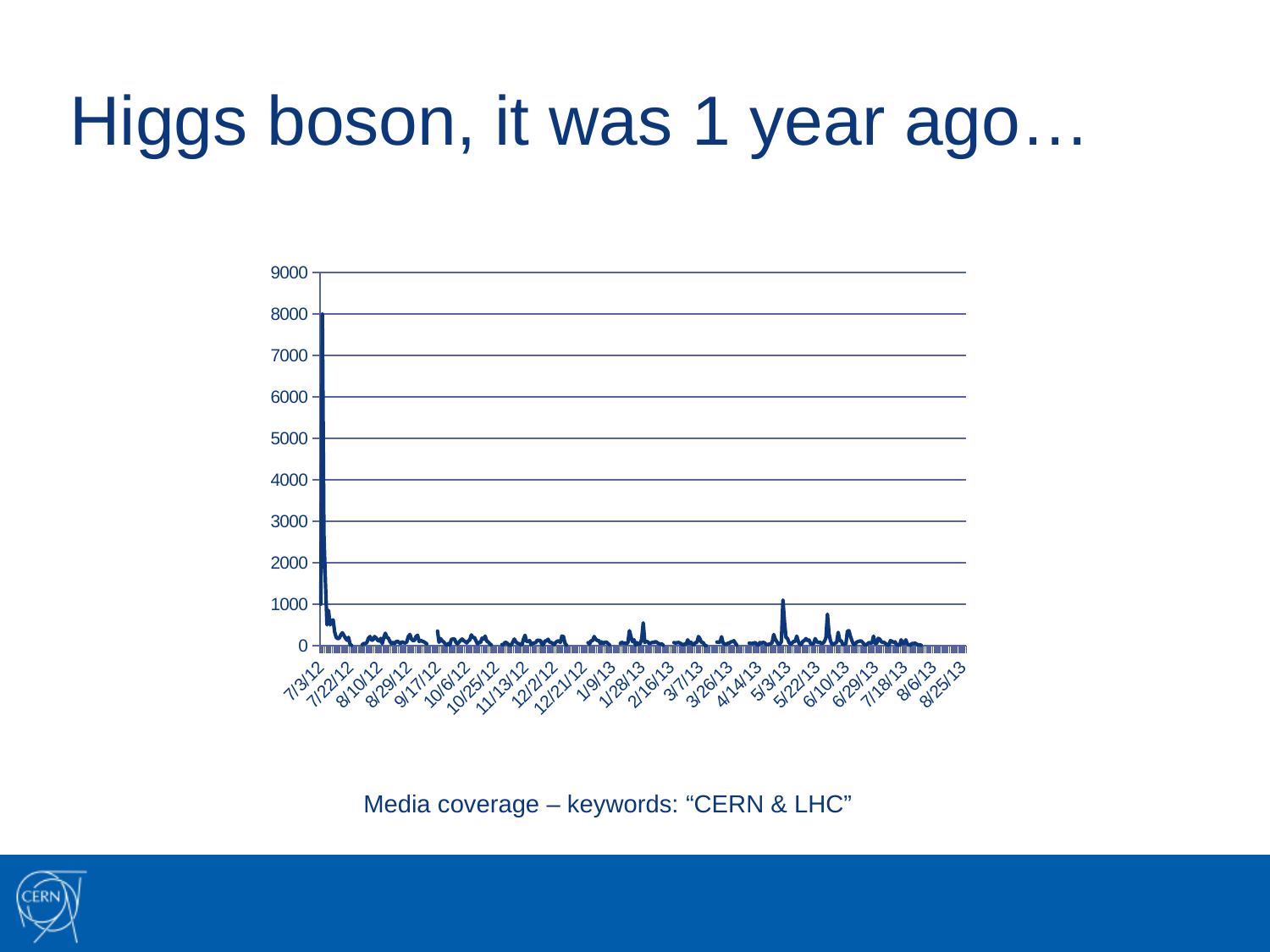

### Chart

| Category |  |
|---|---|
| 41093.0 | 1000.0 |
| 41094.0 | 8000.0 |
| 41095.0 | 2700.0 |
| 41096.0 | 1500.0 |
| 41097.0 | 500.0 |
| 41098.0 | 850.0 |
| 41099.0 | 500.0 |
| 41100.0 | 600.0 |
| 41101.0 | 620.0 |
| 41102.0 | 330.0 |
| 41103.0 | 200.0 |
| 41104.0 | 170.0 |
| 41105.0 | 180.0 |
| 41106.0 | 260.0 |
| 41107.0 | 310.0 |
| 41108.0 | 250.0 |
| 41109.0 | 180.0 |
| 41110.0 | 130.0 |
| 41111.0 | 200.0 |
| 41112.0 | 40.0 |
| 41113.0 | 5.0 |
| 41114.0 | None |
| 41115.0 | None |
| 41116.0 | None |
| 41117.0 | None |
| 41118.0 | None |
| 41119.0 | None |
| 41120.0 | 25.0 |
| 41121.0 | 50.0 |
| 41122.0 | 50.0 |
| 41123.0 | 75.0 |
| 41124.0 | 180.0 |
| 41125.0 | 220.0 |
| 41126.0 | 130.0 |
| 41127.0 | 140.0 |
| 41128.0 | 220.0 |
| 41129.0 | 185.0 |
| 41130.0 | 130.0 |
| 41131.0 | 110.0 |
| 41132.0 | 175.0 |
| 41133.0 | 49.0 |
| 41134.0 | 200.0 |
| 41135.0 | 300.0 |
| 41136.0 | 200.0 |
| 41137.0 | 180.0 |
| 41138.0 | 100.0 |
| 41139.0 | 50.0 |
| 41140.0 | 80.0 |
| 41141.0 | 50.0 |
| 41142.0 | 95.0 |
| 41143.0 | 105.0 |
| 41144.0 | 70.0 |
| 41145.0 | 55.0 |
| 41146.0 | 95.0 |
| 41147.0 | 70.0 |
| 41148.0 | 65.0 |
| 41149.0 | 90.0 |
| 41150.0 | 220.0 |
| 41151.0 | 270.0 |
| 41152.0 | 160.0 |
| 41153.0 | 120.0 |
| 41154.0 | 130.0 |
| 41155.0 | 220.0 |
| 41156.0 | 250.0 |
| 41157.0 | 100.0 |
| 41158.0 | 130.0 |
| 41159.0 | 105.0 |
| 41160.0 | 95.0 |
| 41161.0 | 70.0 |
| 41162.0 | 40.0 |
| 41163.0 | None |
| 41164.0 | None |
| 41165.0 | None |
| 41166.0 | None |
| 41167.0 | None |
| 41168.0 | None |
| 41169.0 | 350.0 |
| 41170.0 | 80.0 |
| 41171.0 | 170.0 |
| 41172.0 | 115.0 |
| 41173.0 | 90.0 |
| 41174.0 | 40.0 |
| 41175.0 | 10.0 |
| 41176.0 | 50.0 |
| 41177.0 | 15.0 |
| 41178.0 | 150.0 |
| 41179.0 | 160.0 |
| 41180.0 | 162.0 |
| 41181.0 | 75.0 |
| 41182.0 | 40.0 |
| 41183.0 | 85.0 |
| 41184.0 | 125.0 |
| 41185.0 | 160.0 |
| 41186.0 | 120.0 |
| 41187.0 | 100.0 |
| 41188.0 | 65.0 |
| 41189.0 | 110.0 |
| 41190.0 | 140.0 |
| 41191.0 | 260.0 |
| 41192.0 | 190.0 |
| 41193.0 | 200.0 |
| 41194.0 | 120.0 |
| 41195.0 | 40.0 |
| 41196.0 | 80.0 |
| 41197.0 | 70.0 |
| 41198.0 | 180.0 |
| 41199.0 | 160.0 |
| 41200.0 | 230.0 |
| 41201.0 | 110.0 |
| 41202.0 | 90.0 |
| 41203.0 | 45.0 |
| 41204.0 | 20.0 |
| 41205.0 | None |
| 41206.0 | None |
| 41207.0 | None |
| 41208.0 | None |
| 41209.0 | None |
| 41210.0 | None |
| 41211.0 | 25.0 |
| 41212.0 | 30.0 |
| 41213.0 | 81.0 |
| 41214.0 | 70.0 |
| 41215.0 | 32.0 |
| 41216.0 | 10.0 |
| 41217.0 | 18.0 |
| 41218.0 | 80.0 |
| 41219.0 | 160.0 |
| 41220.0 | 90.0 |
| 41221.0 | 60.0 |
| 41222.0 | 45.0 |
| 41223.0 | 25.0 |
| 41224.0 | 21.0 |
| 41225.0 | 155.0 |
| 41226.0 | 250.0 |
| 41227.0 | 100.0 |
| 41228.0 | 100.0 |
| 41229.0 | 120.0 |
| 41230.0 | 25.0 |
| 41231.0 | 60.0 |
| 41232.0 | 65.0 |
| 41233.0 | 75.0 |
| 41234.0 | 135.0 |
| 41235.0 | 120.0 |
| 41236.0 | 130.0 |
| 41237.0 | 25.0 |
| 41238.0 | 25.0 |
| 41239.0 | 115.0 |
| 41240.0 | 110.0 |
| 41241.0 | 155.0 |
| 41242.0 | 85.0 |
| 41243.0 | 75.0 |
| 41244.0 | 55.0 |
| 41245.0 | 25.0 |
| 41246.0 | 80.0 |
| 41247.0 | 105.0 |
| 41248.0 | 115.0 |
| 41249.0 | 75.0 |
| 41250.0 | 230.0 |
| 41251.0 | 220.0 |
| 41252.0 | 60.0 |
| 41253.0 | 10.0 |
| 41254.0 | None |
| 41255.0 | None |
| 41256.0 | None |
| 41257.0 | None |
| 41258.0 | None |
| 41259.0 | None |
| 41260.0 | None |
| 41261.0 | None |
| 41262.0 | None |
| 41263.0 | None |
| 41264.0 | None |
| 41265.0 | None |
| 41266.0 | None |
| 41267.0 | 70.0 |
| 41268.0 | 35.0 |
| 41269.0 | 120.0 |
| 41270.0 | 115.0 |
| 41271.0 | 220.0 |
| 41272.0 | 155.0 |
| 41273.0 | 125.0 |
| 41274.0 | 125.0 |
| 41275.0 | 50.0 |
| 41276.0 | 90.0 |
| 41277.0 | 50.0 |
| 41278.0 | 80.0 |
| 41279.0 | 85.0 |
| 41280.0 | 50.0 |
| 41281.0 | 21.0 |
| 41282.0 | None |
| 41283.0 | None |
| 41284.0 | None |
| 41285.0 | None |
| 41286.0 | None |
| 41287.0 | None |
| 41288.0 | 55.0 |
| 41289.0 | 80.0 |
| 41290.0 | 60.0 |
| 41291.0 | 60.0 |
| 41292.0 | 50.0 |
| 41293.0 | 70.0 |
| 41294.0 | 360.0 |
| 41295.0 | 210.0 |
| 41296.0 | 95.0 |
| 41297.0 | 140.0 |
| 41298.0 | 10.0 |
| 41299.0 | 70.0 |
| 41300.0 | 30.0 |
| 41301.0 | 45.0 |
| 41302.0 | 160.0 |
| 41303.0 | 550.0 |
| 41304.0 | 80.0 |
| 41305.0 | 100.0 |
| 41306.0 | 90.0 |
| 41307.0 | 45.0 |
| 41308.0 | 65.0 |
| 41309.0 | 80.0 |
| 41310.0 | 75.0 |
| 41311.0 | 100.0 |
| 41312.0 | 75.0 |
| 41313.0 | 50.0 |
| 41314.0 | 35.0 |
| 41315.0 | 45.0 |
| 41316.0 | 10.0 |
| 41317.0 | None |
| 41318.0 | None |
| 41319.0 | None |
| 41320.0 | None |
| 41321.0 | None |
| 41322.0 | None |
| 41323.0 | 75.0 |
| 41324.0 | 62.0 |
| 41325.0 | 70.0 |
| 41326.0 | 75.0 |
| 41327.0 | 60.0 |
| 41328.0 | 35.0 |
| 41329.0 | 18.0 |
| 41330.0 | 37.0 |
| 41331.0 | 39.0 |
| 41332.0 | 140.0 |
| 41333.0 | 50.0 |
| 41334.0 | 85.0 |
| 41335.0 | 35.0 |
| 41336.0 | 22.0 |
| 41337.0 | 75.0 |
| 41338.0 | 75.0 |
| 41339.0 | 220.0 |
| 41340.0 | 160.0 |
| 41341.0 | 75.0 |
| 41342.0 | 75.0 |
| 41343.0 | 10.0 |
| 41344.0 | 0.0 |
| 41345.0 | None |
| 41346.0 | None |
| 41347.0 | None |
| 41348.0 | None |
| 41349.0 | None |
| 41350.0 | None |
| 41351.0 | 85.0 |
| 41352.0 | 85.0 |
| 41353.0 | 80.0 |
| 41354.0 | 215.0 |
| 41355.0 | 65.0 |
| 41356.0 | 35.0 |
| 41357.0 | 30.0 |
| 41358.0 | 55.0 |
| 41359.0 | 58.0 |
| 41360.0 | 90.0 |
| 41361.0 | 95.0 |
| 41362.0 | 120.0 |
| 41363.0 | 60.0 |
| 41364.0 | 10.0 |
| 41365.0 | None |
| 41366.0 | None |
| 41367.0 | None |
| 41368.0 | None |
| 41369.0 | None |
| 41370.0 | None |
| 41371.0 | None |
| 41372.0 | 58.0 |
| 41373.0 | 52.0 |
| 41374.0 | 54.0 |
| 41375.0 | 59.0 |
| 41376.0 | 76.0 |
| 41377.0 | 23.0 |
| 41378.0 | 15.0 |
| 41379.0 | 75.0 |
| 41380.0 | 55.0 |
| 41381.0 | 80.0 |
| 41382.0 | 68.0 |
| 41383.0 | 32.0 |
| 41384.0 | 25.0 |
| 41385.0 | 37.0 |
| 41386.0 | 40.0 |
| 41387.0 | 80.0 |
| 41388.0 | 270.0 |
| 41389.0 | 160.0 |
| 41390.0 | 95.0 |
| 41391.0 | 35.0 |
| 41392.0 | 35.0 |
| 41393.0 | 100.0 |
| 41394.0 | 1100.0 |
| 41395.0 | 570.0 |
| 41396.0 | 200.0 |
| 41397.0 | 170.0 |
| 41398.0 | 70.0 |
| 41399.0 | 35.0 |
| 41400.0 | 65.0 |
| 41401.0 | 105.0 |
| 41402.0 | 100.0 |
| 41403.0 | 230.0 |
| 41404.0 | 100.0 |
| 41405.0 | 25.0 |
| 41406.0 | 30.0 |
| 41407.0 | 105.0 |
| 41408.0 | 125.0 |
| 41409.0 | 170.0 |
| 41410.0 | 120.0 |
| 41411.0 | 135.0 |
| 41412.0 | 50.0 |
| 41413.0 | 35.0 |
| 41414.0 | 52.0 |
| 41415.0 | 170.0 |
| 41416.0 | 100.0 |
| 41417.0 | 70.0 |
| 41418.0 | 85.0 |
| 41419.0 | 50.0 |
| 41420.0 | 58.0 |
| 41421.0 | 100.0 |
| 41422.0 | 190.0 |
| 41423.0 | 760.0 |
| 41424.0 | 290.0 |
| 41425.0 | 110.0 |
| 41426.0 | 25.0 |
| 41427.0 | 35.0 |
| 41428.0 | 60.0 |
| 41429.0 | 80.0 |
| 41430.0 | 320.0 |
| 41431.0 | 120.0 |
| 41432.0 | 115.0 |
| 41433.0 | 25.0 |
| 41434.0 | 35.0 |
| 41435.0 | 40.0 |
| 41436.0 | 350.0 |
| 41437.0 | 360.0 |
| 41438.0 | 220.0 |
| 41439.0 | 110.0 |
| 41440.0 | 30.0 |
| 41441.0 | 30.0 |
| 41442.0 | 85.0 |
| 41443.0 | 100.0 |
| 41444.0 | 112.0 |
| 41445.0 | 112.0 |
| 41446.0 | 75.0 |
| 41447.0 | 25.0 |
| 41448.0 | 20.0 |
| 41449.0 | 40.0 |
| 41450.0 | 75.0 |
| 41451.0 | 65.0 |
| 41452.0 | 65.0 |
| 41453.0 | 230.0 |
| 41454.0 | 49.0 |
| 41455.0 | 51.0 |
| 41456.0 | 175.0 |
| 41457.0 | 160.0 |
| 41458.0 | 95.0 |
| 41459.0 | 80.0 |
| 41460.0 | 75.0 |
| 41461.0 | 45.0 |
| 41462.0 | 20.0 |
| 41463.0 | 10.0 |
| 41464.0 | 120.0 |
| 41465.0 | 105.0 |
| 41466.0 | 75.0 |
| 41467.0 | 92.0 |
| 41468.0 | 19.0 |
| 41469.0 | 21.0 |
| 41470.0 | 10.0 |
| 41471.0 | 142.0 |
| 41472.0 | 45.0 |
| 41473.0 | 55.0 |
| 41474.0 | 140.0 |
| 41475.0 | 35.0 |
| 41476.0 | 25.0 |
| 41477.0 | 10.0 |
| 41478.0 | 51.0 |
| 41479.0 | 49.0 |
| 41480.0 | 60.0 |
| 41481.0 | 40.0 |
| 41482.0 | 15.0 |
| 41483.0 | 20.0 |
| 41484.0 | 10.0 |
| 41485.0 | None |
| 41486.0 | None |
| 41487.0 | None |
| 41488.0 | None |
| 41489.0 | None |
| 41490.0 | None |
| 41491.0 | None |
| 41492.0 | None |
| 41493.0 | None |
| 41494.0 | None |
| 41495.0 | None |
| 41496.0 | None |
| 41497.0 | None |
| 41498.0 | None |
| 41499.0 | None |
| 41500.0 | None |
| 41501.0 | None |
| 41502.0 | None |
| 41503.0 | None |
| 41504.0 | None |
| 41505.0 | None |
| 41506.0 | None |
| 41507.0 | None |
| 41508.0 | None |
| 41509.0 | None |
| 41510.0 | None |
| 41511.0 | None |
| 41512.0 | None |
| 41513.0 | None |
# Higgs boson, it was 1 year ago…
Media coverage – keywords: “CERN & LHC”